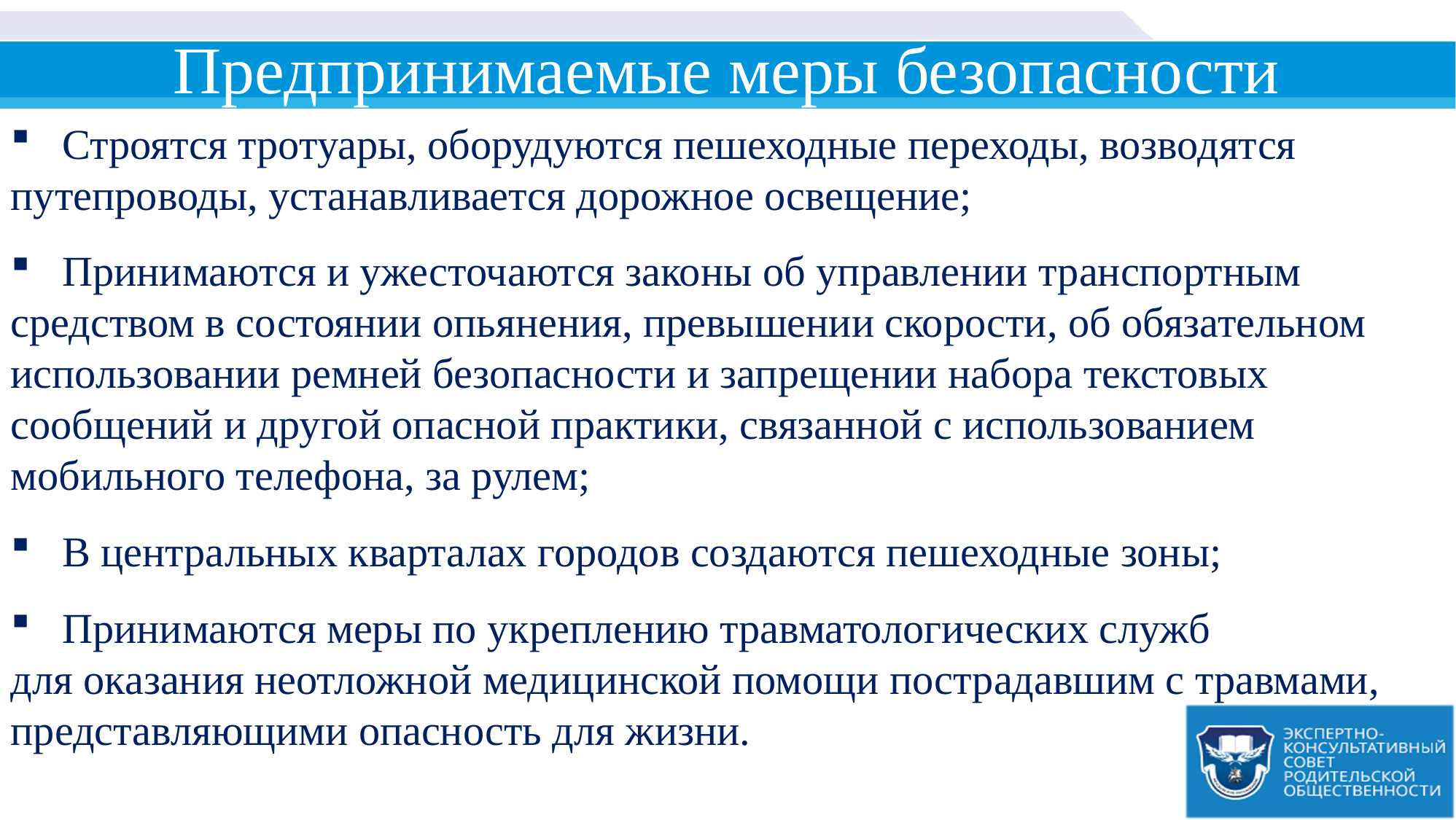

# Предпринимаемые меры безопасности
   Строятся тротуары, оборудуются пешеходные переходы, возводятся путепроводы, устанавливается дорожное освещение;

   Принимаются и ужесточаются законы об управлении транспортным средством в состоянии опьянения, превышении скорости, об обязательном использовании ремней безопасности и запрещении набора текстовых сообщений и другой опасной практики, связанной с использованием мобильного телефона, за рулем;

   В центральных кварталах городов создаются пешеходные зоны;

   Принимаются меры по укреплению травматологических служб для оказания неотложной медицинской помощи пострадавшим с травмами, представляющими опасность для жизни.